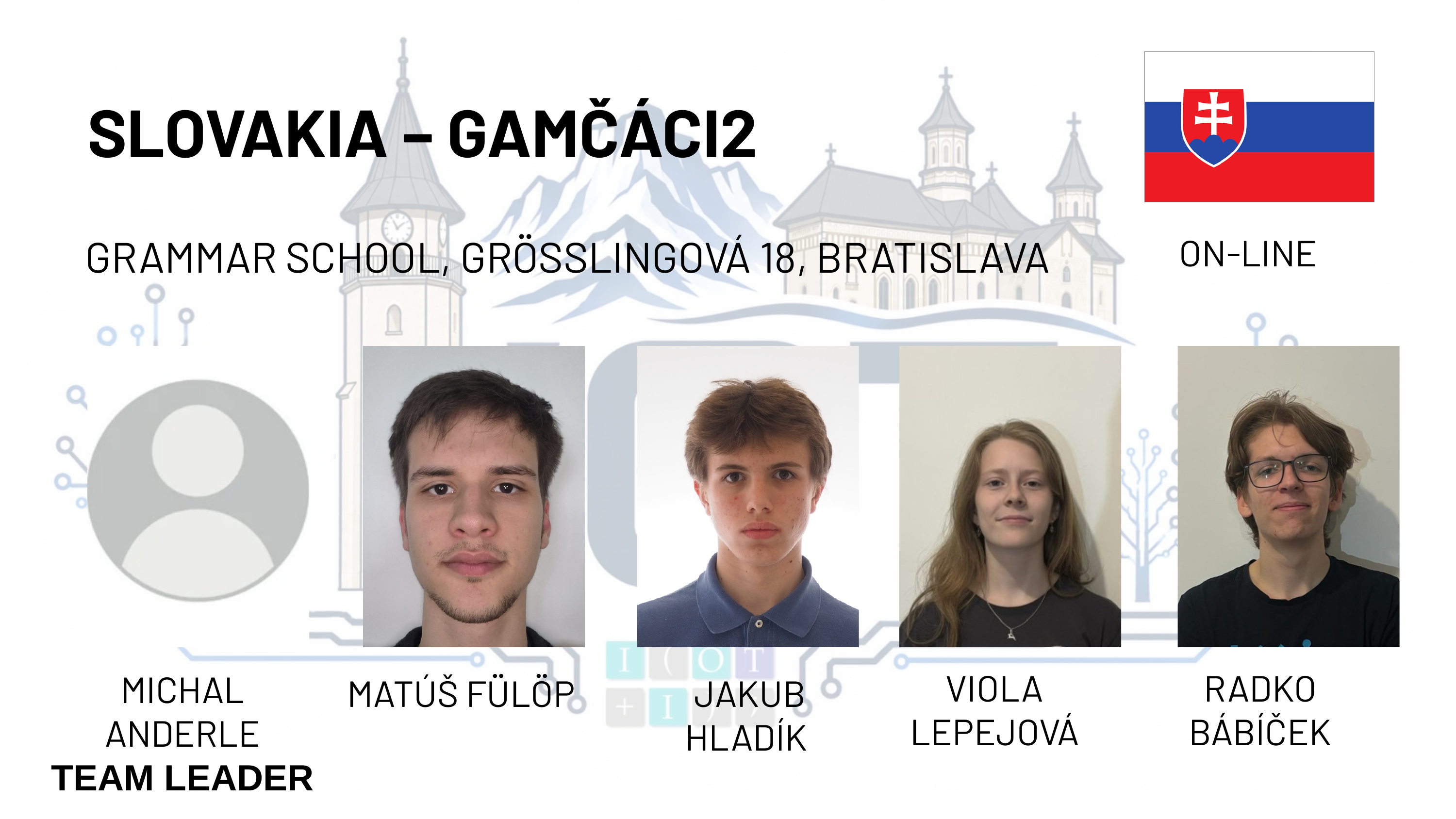

SLOVAKIA – GAMČÁCI2

GRAMMAR SCHOOL, GRÖSSLINGOVÁ 18, BRATISLAVA
ON-LINE

VIOLA LEPEJOVÁ
RADKO BÁBÍČEK
MICHAL ANDERLE
TEAM LEADER
MATÚŠ FÜLÖP
JAKUB HLADÍK